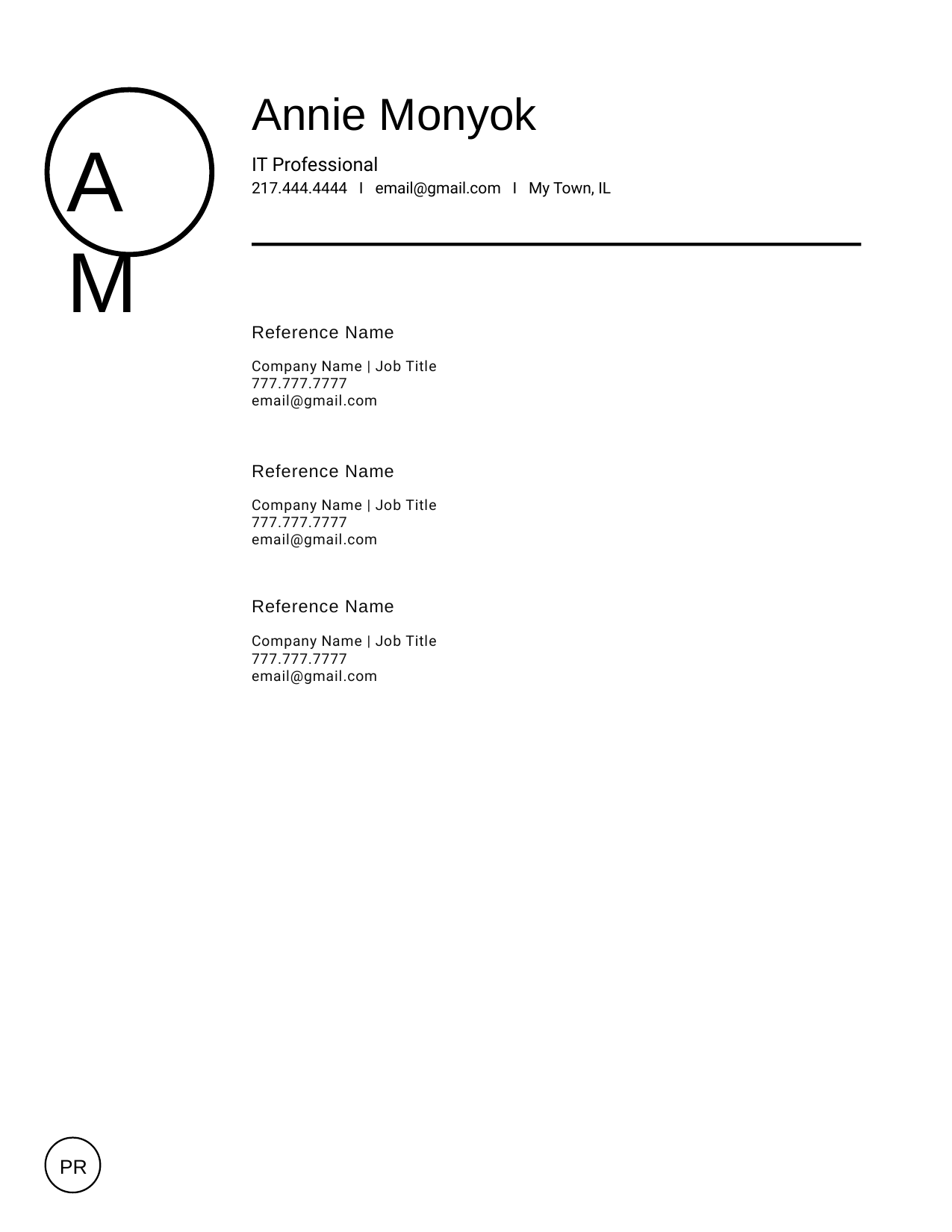

Annie Monyok

AM
IT Professional
217.444.4444   I   email@gmail.com   I   My Town, IL

Reference Name
Company Name | Job Title
777.777.7777
email@gmail.com
Reference Name
Company Name | Job Title
777.777.7777
email@gmail.com
Reference Name
Company Name | Job Title
777.777.7777
email@gmail.com

PR